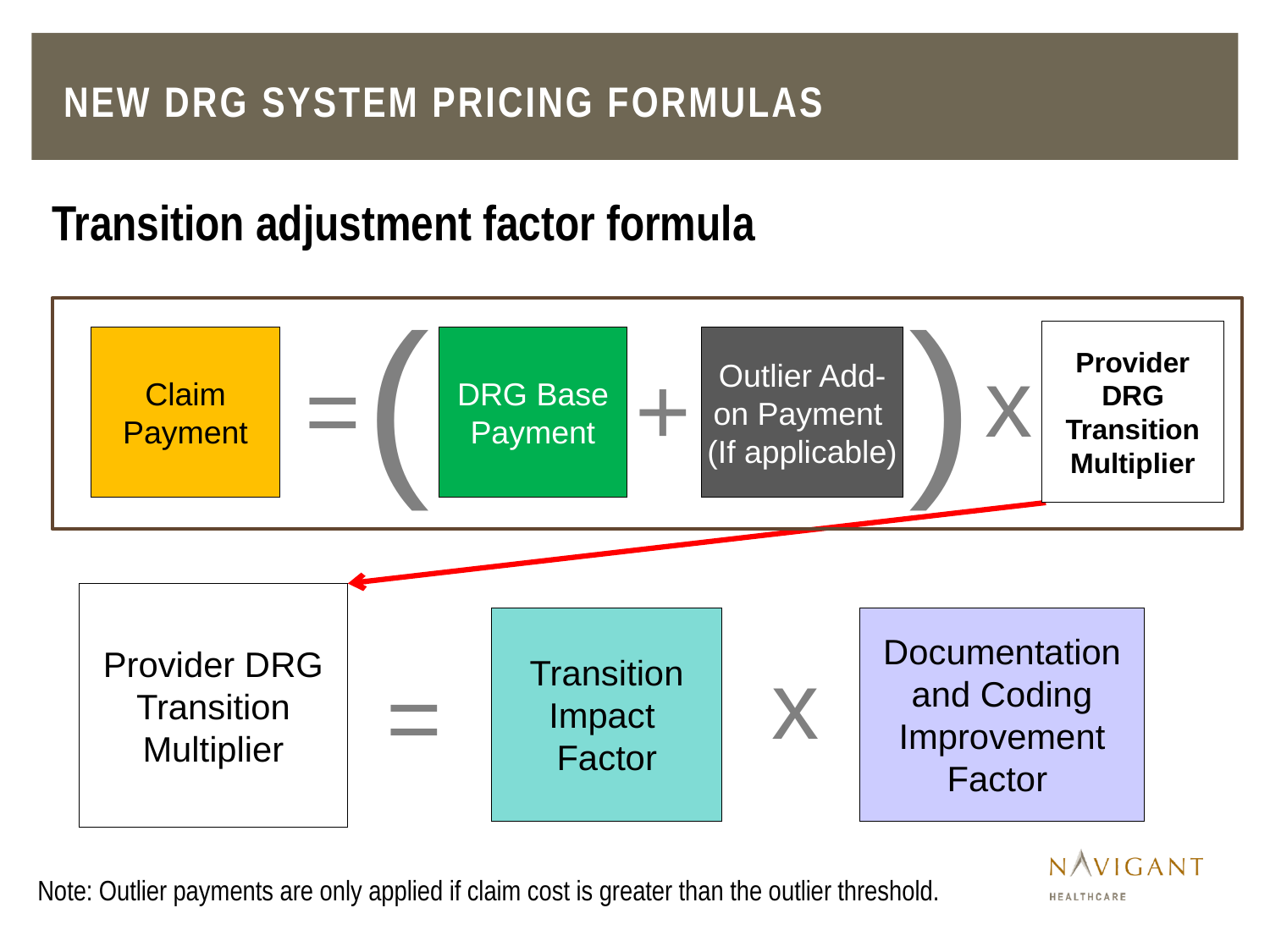

# New DRG system Pricing Formulas
Transition adjustment factor formula

(
)

Provider DRG Transition Multiplier
Claim Payment
DRG Base Payment
Outlier Add-on Payment
(If applicable)
x
=
+
Provider DRG Transition Multiplier
Transition Impact  Factor
Documentation and Coding Improvement Factor
x
=
Note: Outlier payments are only applied if claim cost is greater than the outlier threshold.